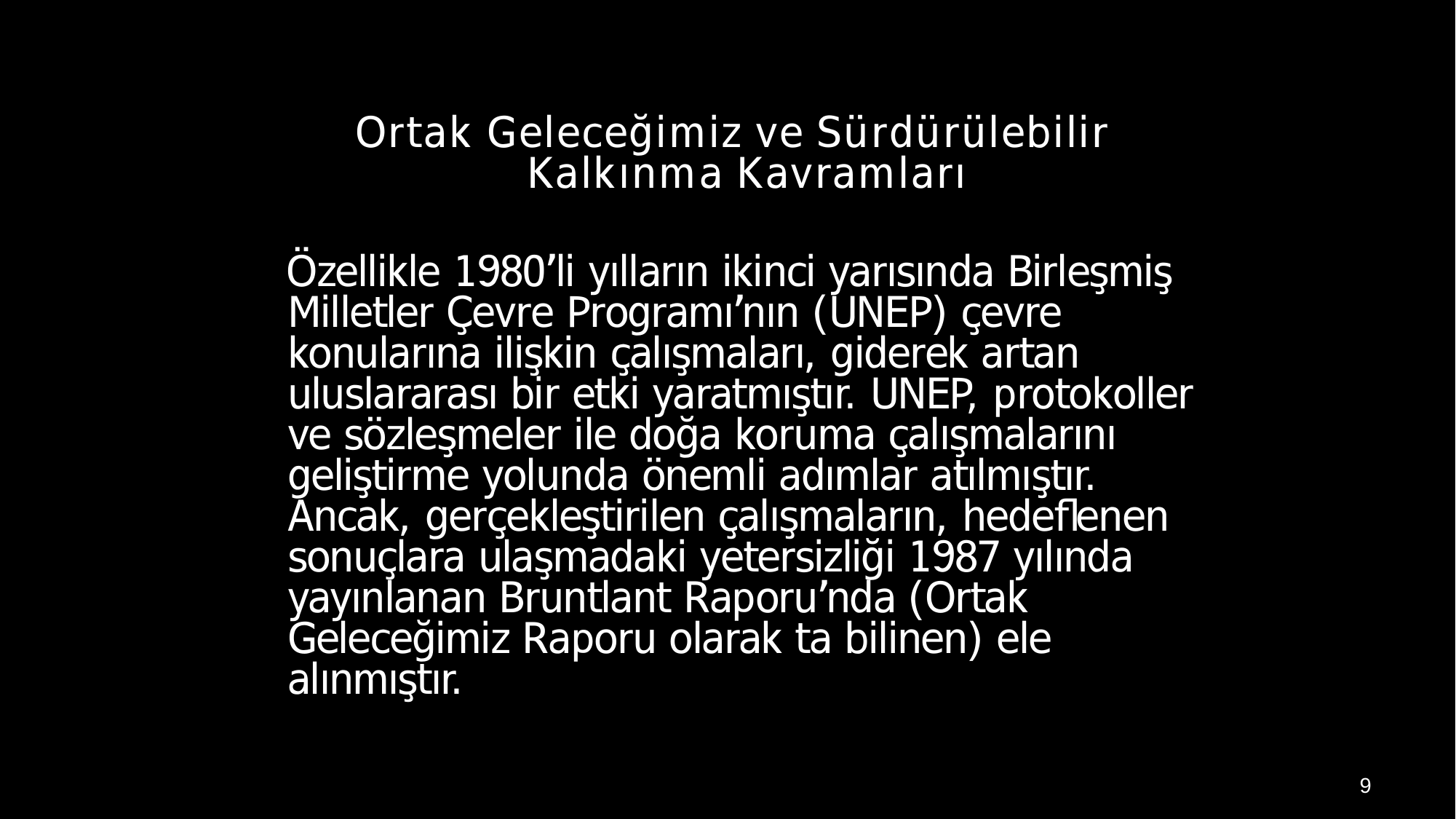

Ortak Geleceğimiz ve Sürdürülebilir Kalkınma Kavramları

   Özellikle 1980’li yılların ikinci yarısında Birleşmiş Milletler Çevre Programı’nın (UNEP) çevre konularına ilişkin çalışmaları, giderek artan uluslararası bir etki yaratmıştır. UNEP, protokoller ve sözleşmeler ile doğa koruma çalışmalarını geliştirme yolunda önemli adımlar atılmıştır. Ancak, gerçekleştirilen çalışmaların, hedeflenen sonuçlara ulaşmadaki yetersizliği 1987 yılında yayınlanan Bruntlant Raporu’nda (Ortak Geleceğimiz Raporu olarak ta bilinen) ele alınmıştır.
9